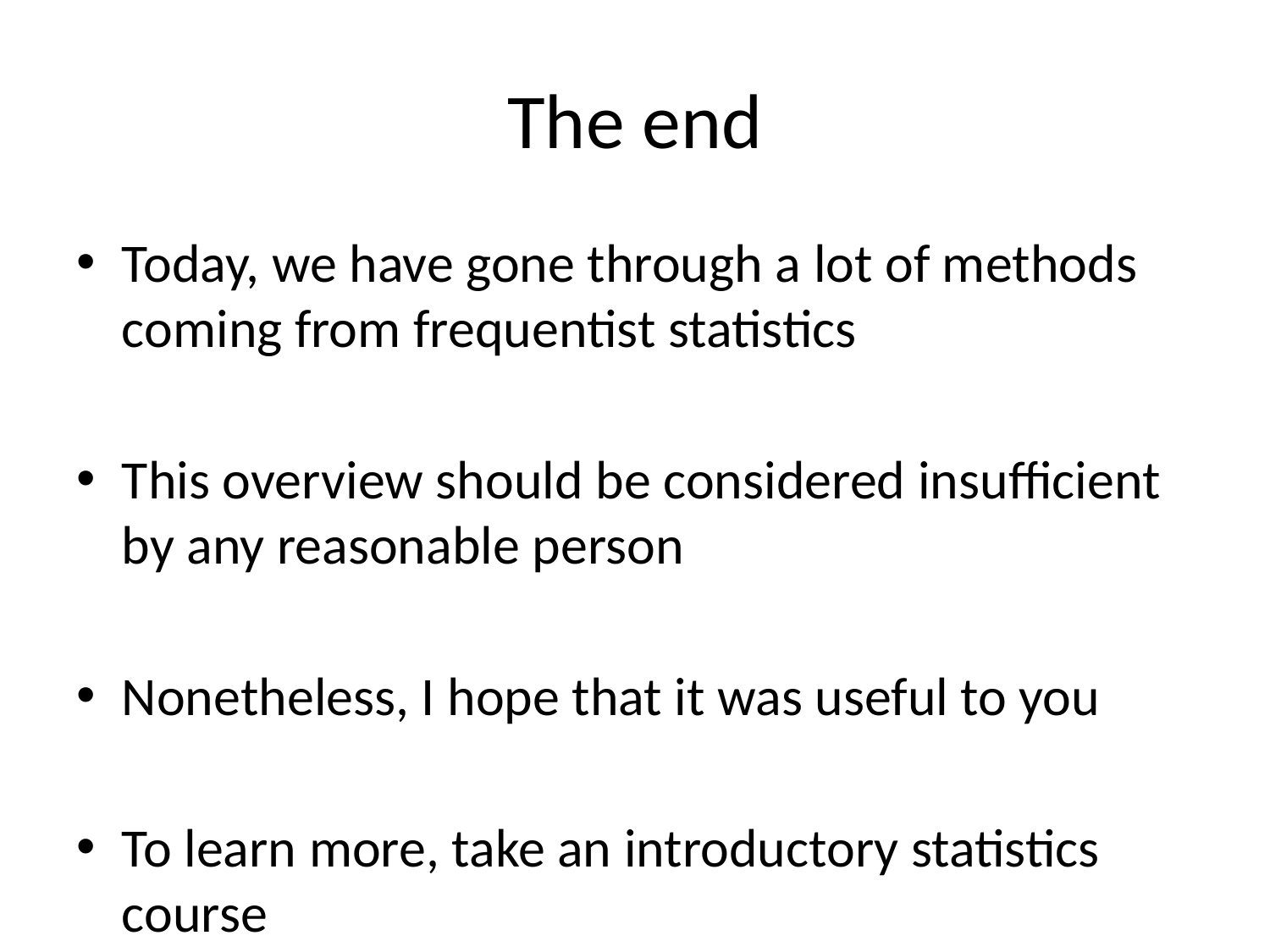

# The end
Today, we have gone through a lot of methods coming from frequentist statistics

This overview should be considered insufficient by any reasonable person

Nonetheless, I hope that it was useful to you

To learn more, take an introductory statistics course